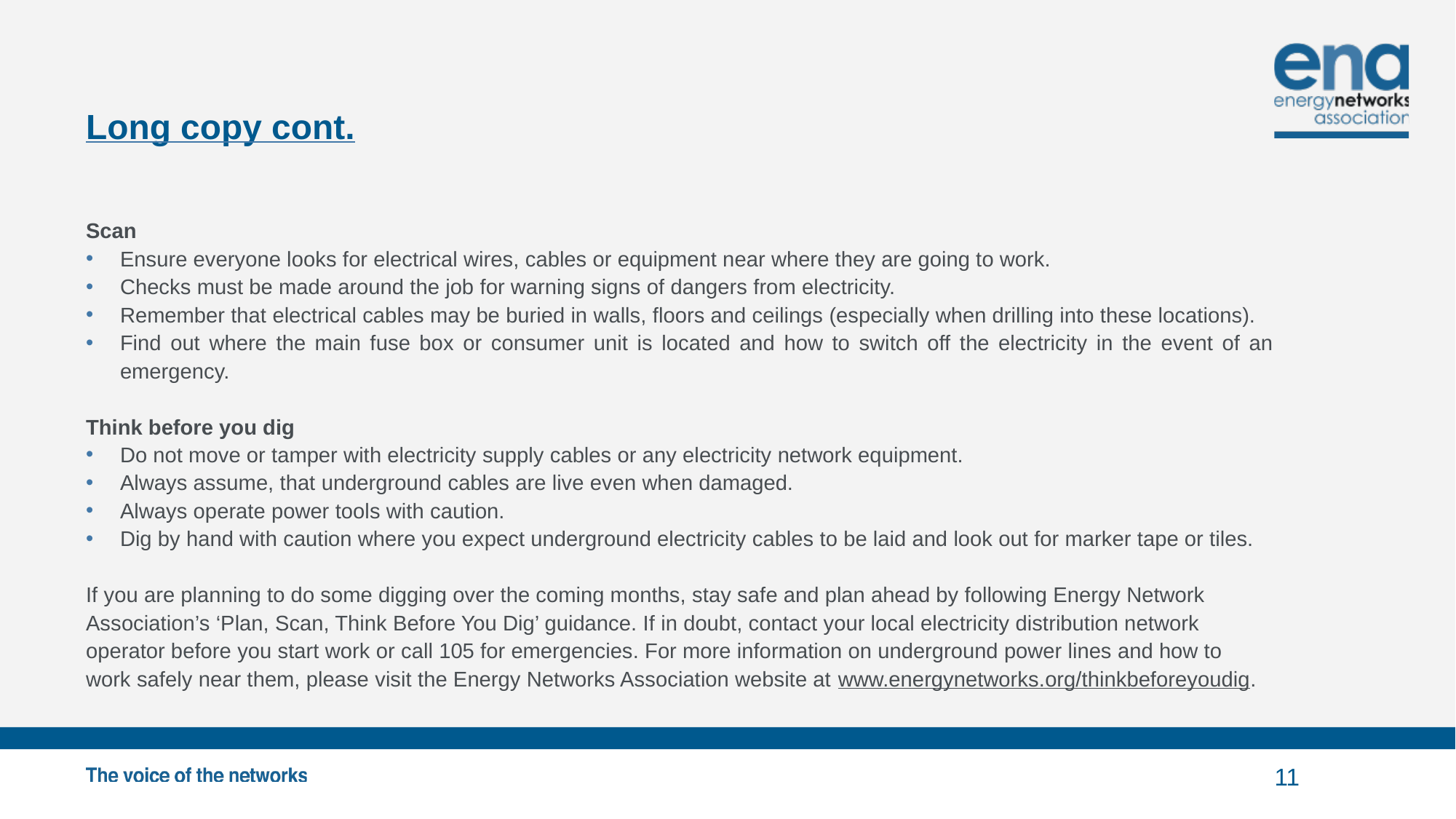

# Long copy cont.
Scan
Ensure everyone looks for electrical wires, cables or equipment near where they are going to work.
Checks must be made around the job for warning signs of dangers from electricity.
Remember that electrical cables may be buried in walls, floors and ceilings (especially when drilling into these locations).
Find out where the main fuse box or consumer unit is located and how to switch off the electricity in the event of an emergency.

Think before you dig
Do not move or tamper with electricity supply cables or any electricity network equipment.
Always assume, that underground cables are live even when damaged.
Always operate power tools with caution.
Dig by hand with caution where you expect underground electricity cables to be laid and look out for marker tape or tiles.

If you are planning to do some digging over the coming months, stay safe and plan ahead by following Energy Network Association’s ‘Plan, Scan, Think Before You Dig’ guidance. If in doubt, contact your local electricity distribution network operator before you start work or call 105 for emergencies. For more information on underground power lines and how to work safely near them, please visit the Energy Networks Association website at www.energynetworks.org/thinkbeforeyoudig.

11